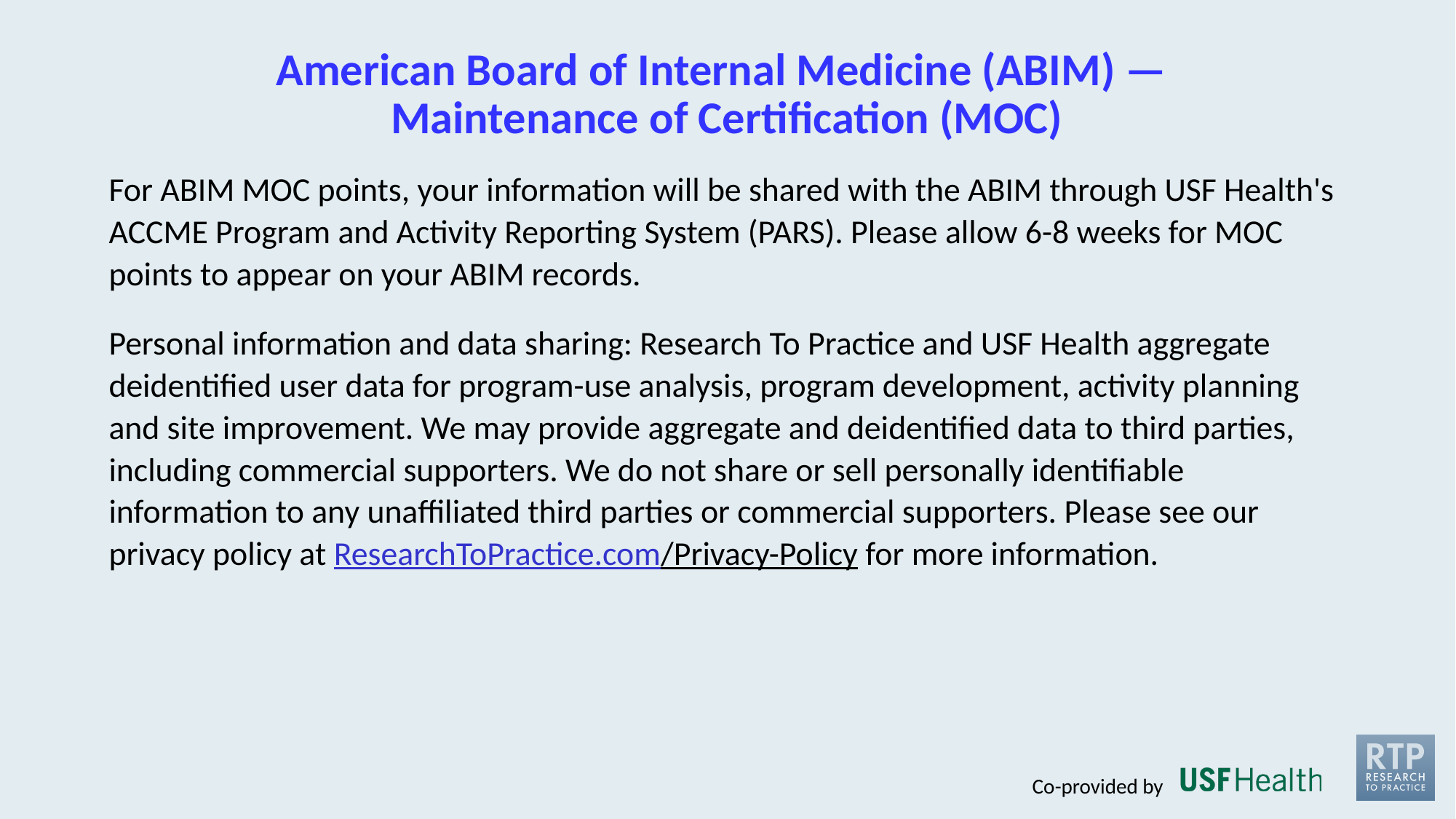

# American Board of Internal Medicine (ABIM) — Maintenance of Certification (MOC)
For ABIM MOC points, your information will be shared with the ABIM through USF Health's ACCME Program and Activity Reporting System (PARS). Please allow 6-8 weeks for MOC points to appear on your ABIM records.
Personal information and data sharing: Research To Practice and USF Health aggregate deidentified user data for program-use analysis, program development, activity planning and site improvement. We may provide aggregate and deidentified data to third parties, including commercial supporters. We do not share or sell personally identifiable information to any unaffiliated third parties or commercial supporters. Please see our privacy policy at ResearchToPractice.com/Privacy-Policy for more information.